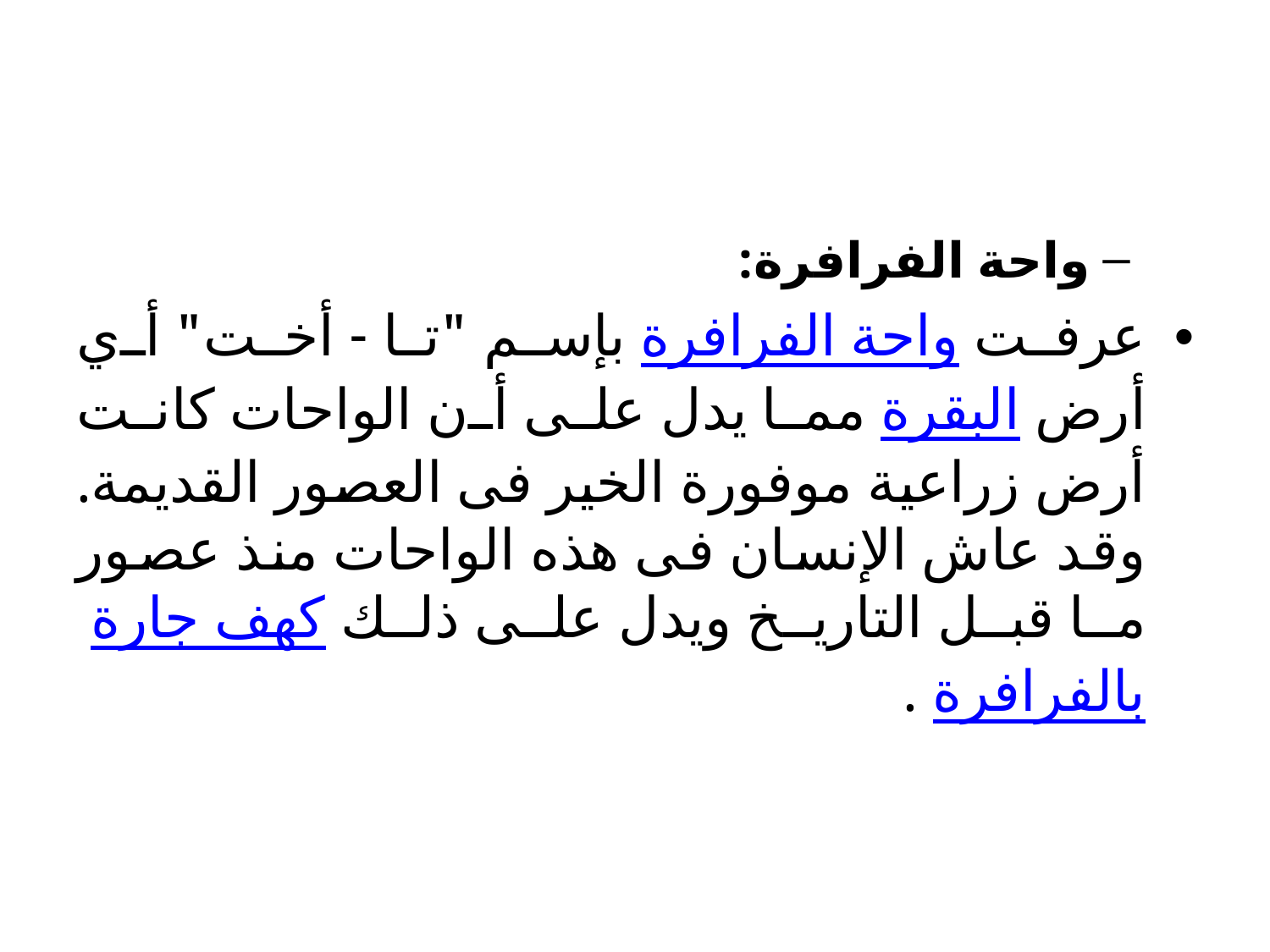

واحة الفرافرة:
عرفت واحة الفرافرة بإسم "تا - أخت" أي أرض البقرة مما يدل على أن الواحات كانت أرض زراعية موفورة الخير فى العصور القديمة. وقد عاش الإنسان فى هذه الواحات منذ عصور ما قبل التاريخ ويدل على ذلك كهف جارة بالفرافرة .